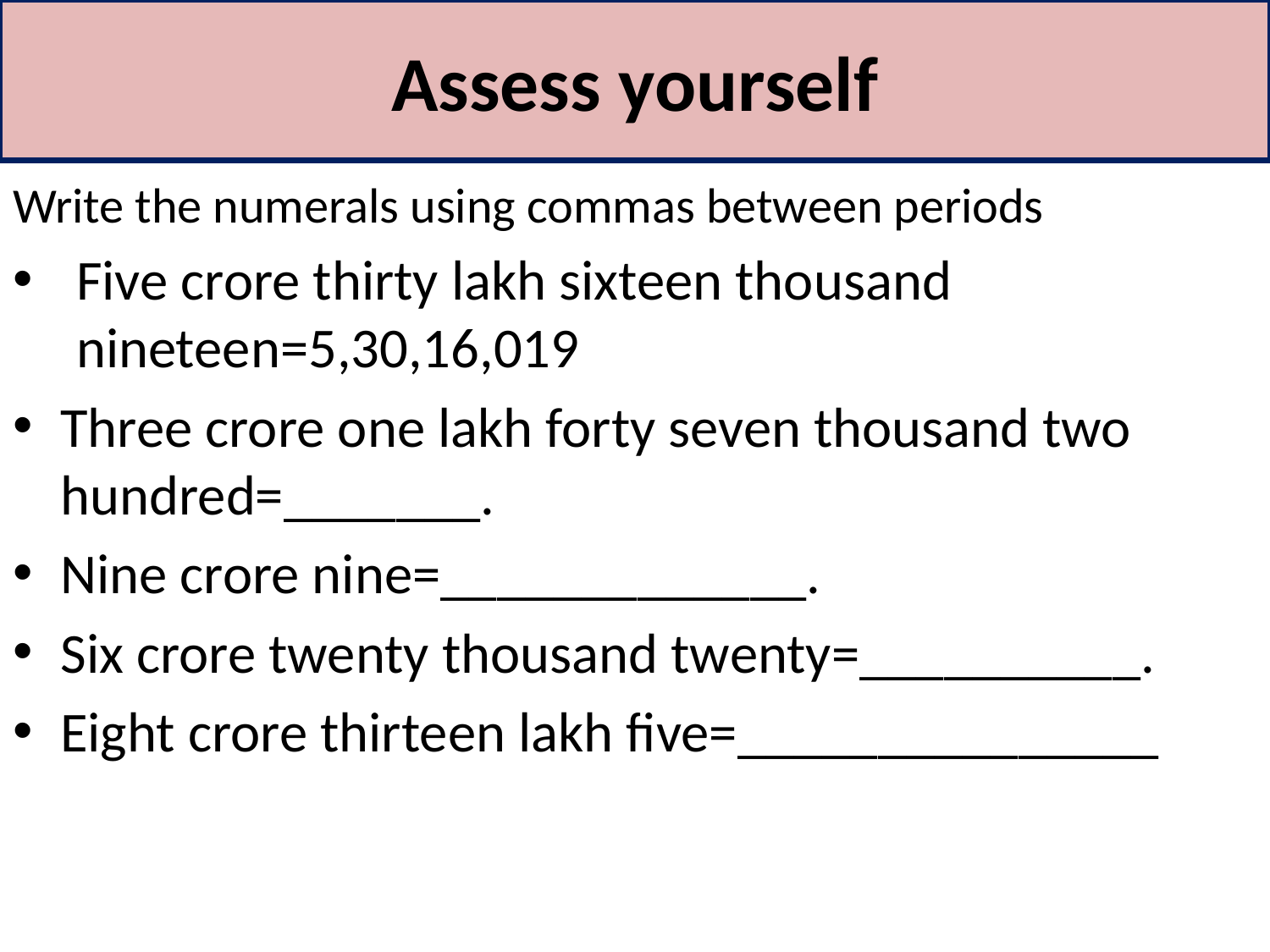

Assess yourself
Write the numerals using commas between periods
Five crore thirty lakh sixteen thousand nineteen=5,30,16,019
Three crore one lakh forty seven thousand two hundred=_______.
Nine crore nine=_____________.
Six crore twenty thousand twenty=__________.
Eight crore thirteen lakh five=_______________